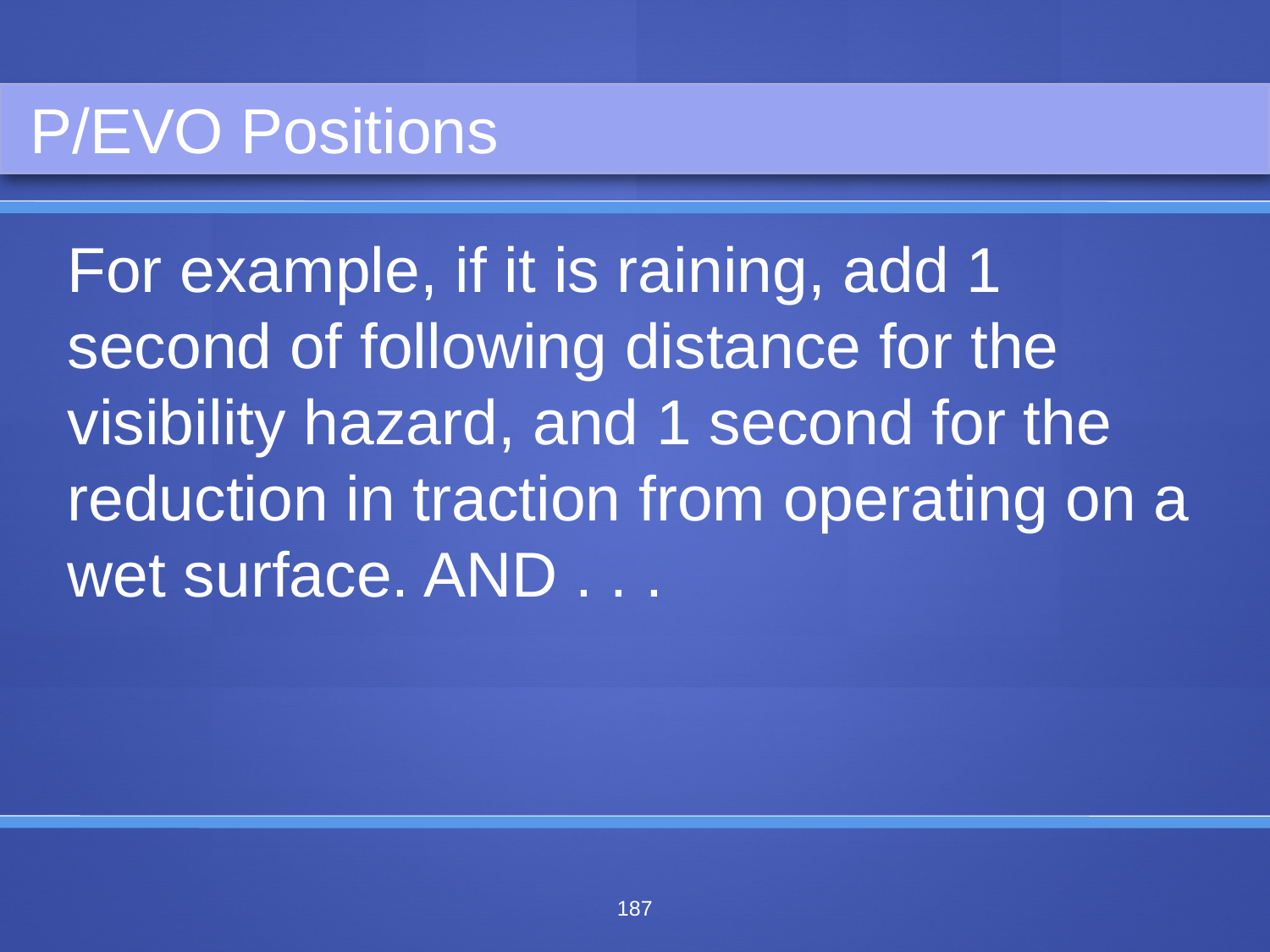

P/EVO Positions
For example, if it is raining, add 1 second of following distance for the visibility hazard, and 1 second for the reduction in traction from operating on a wet surface. AND . . .

187